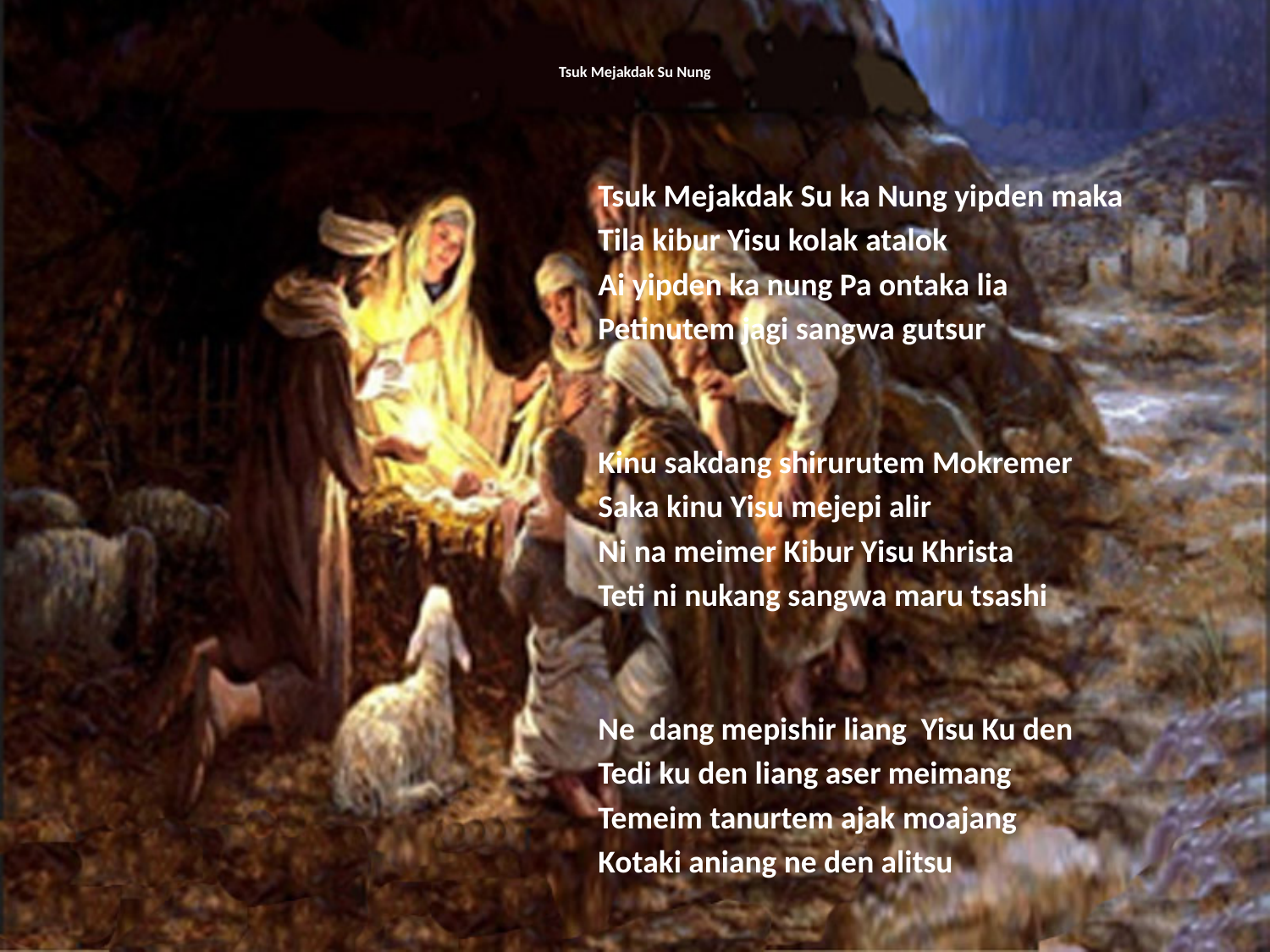

# Tsuk Mejakdak Su Nung
Tsuk Mejakdak Su ka Nung yipden maka
Tila kibur Yisu kolak atalok
Ai yipden ka nung Pa ontaka lia
Petinutem jagi sangwa gutsur

Kinu sakdang shirurutem Mokremer
Saka kinu Yisu mejepi alir
Ni na meimer Kibur Yisu Khrista
Teti ni nukang sangwa maru tsashi

Ne  dang mepishir liang  Yisu Ku den
Tedi ku den liang aser meimang
Temeim tanurtem ajak moajang
Kotaki aniang ne den alitsu